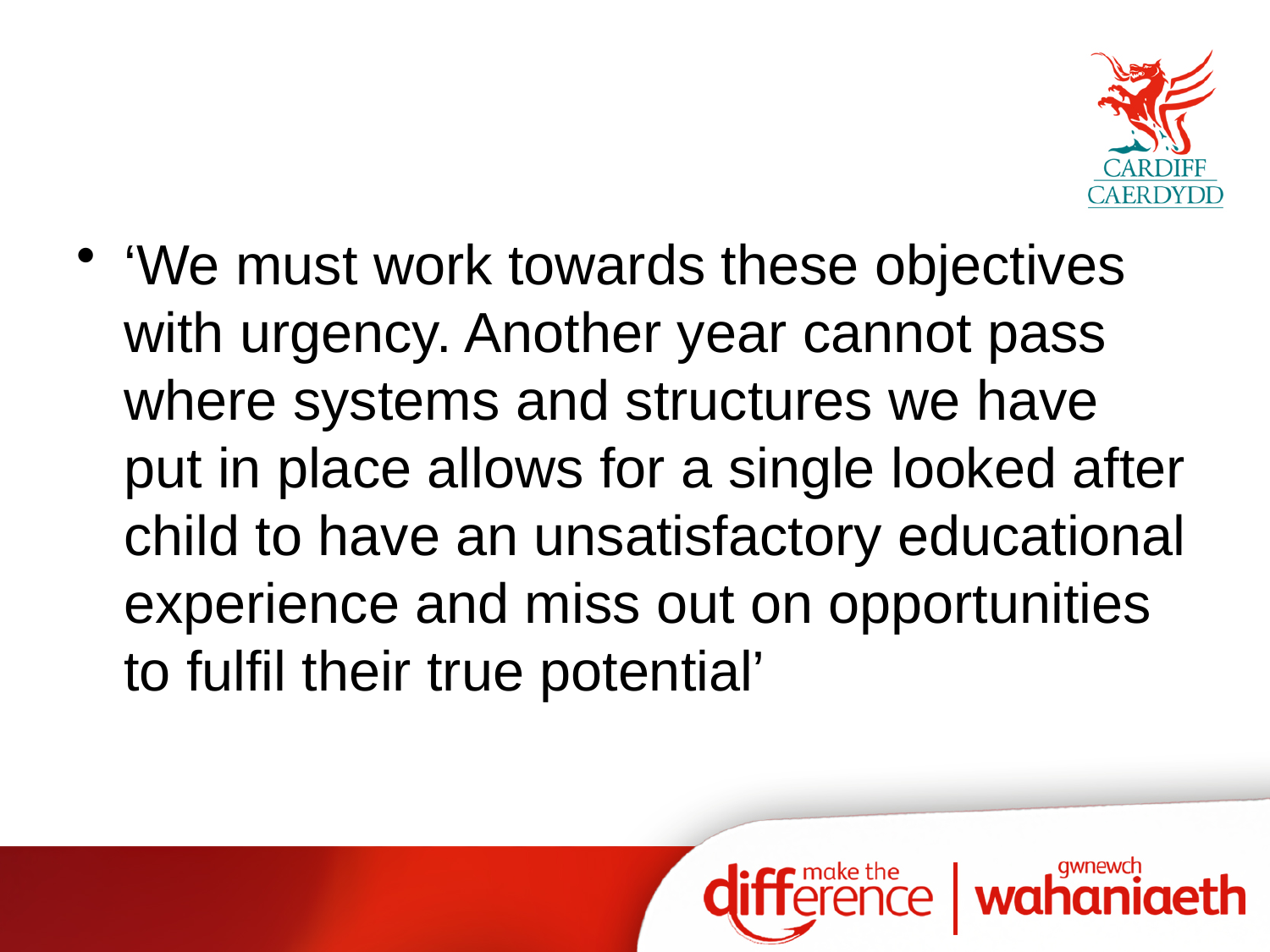

#
‘We must work towards these objectives with urgency. Another year cannot pass where systems and structures we have put in place allows for a single looked after child to have an unsatisfactory educational experience and miss out on opportunities to fulfil their true potential’